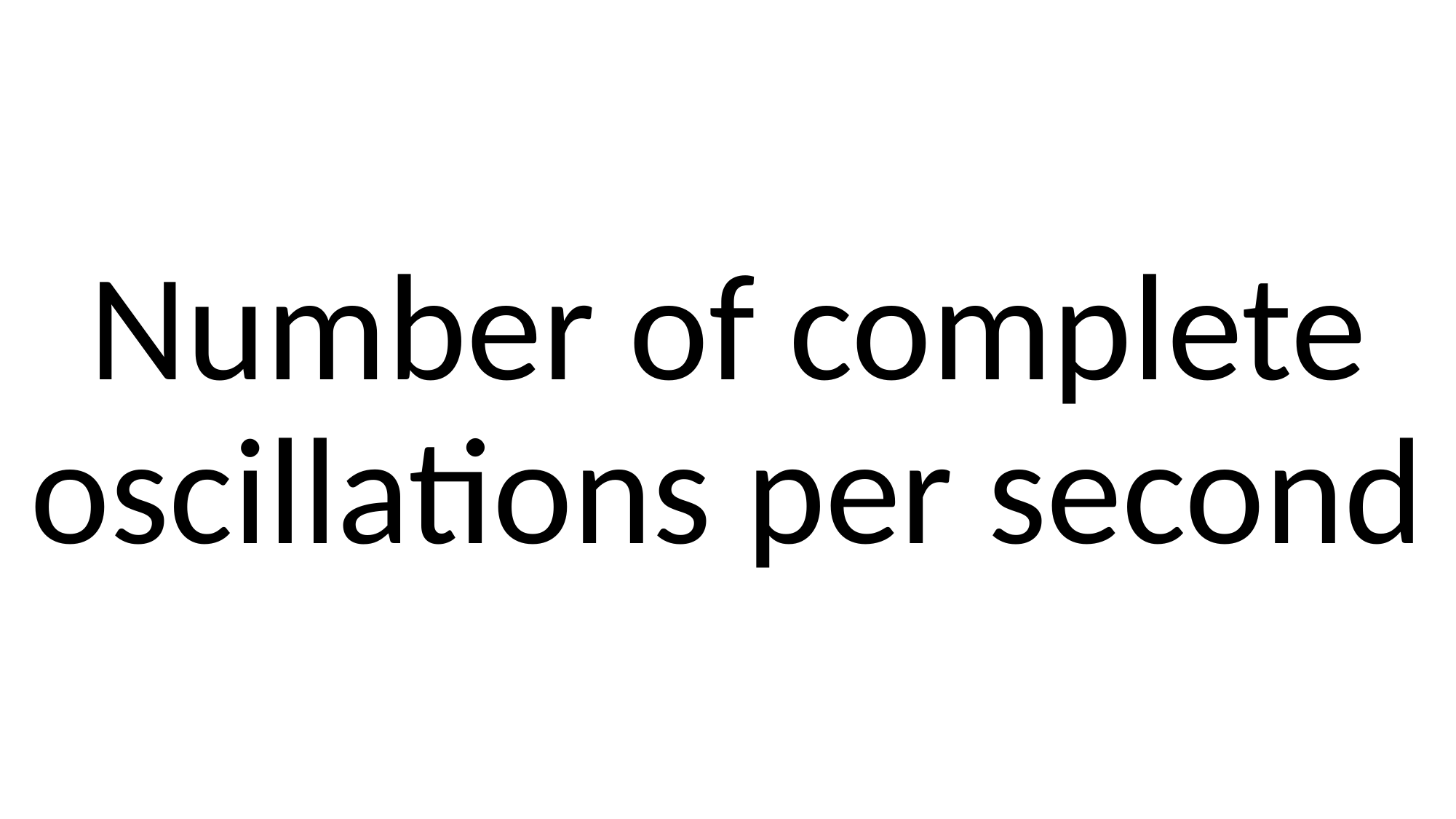

# Number of complete oscillations per second